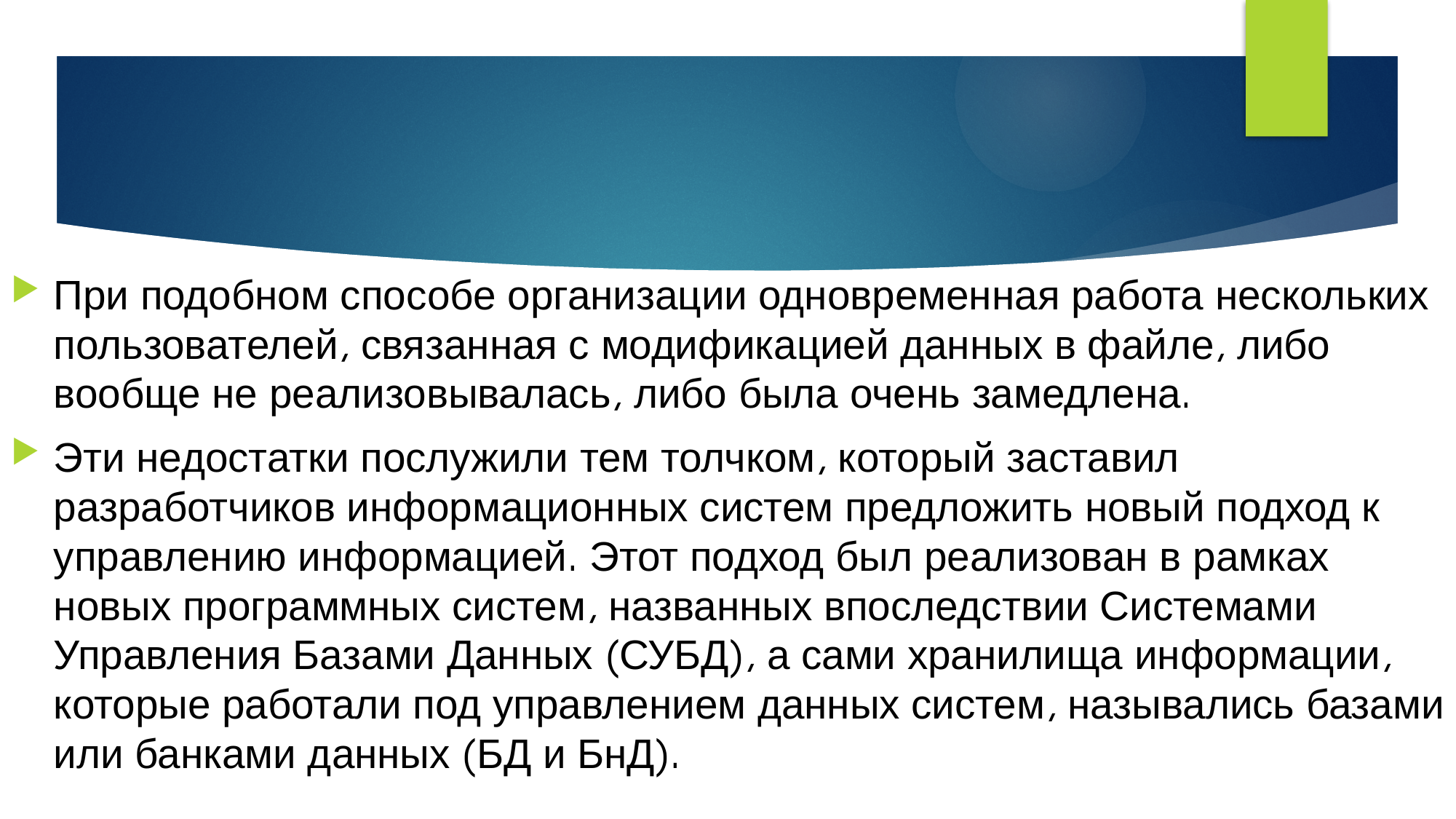

#
При подобном способе организации одновременная работа нескольких пользователей, связанная с модификацией данных в файле, либо вообще не реализовывалась, либо была очень замедлена.
Эти недостатки послужили тем толчком, который заставил разработчиков информационных систем предложить новый подход к управлению информацией. Этот подход был реализован в рамках новых программных систем, названных впоследствии Системами Управления Базами Данных (СУБД), а сами хранилища информации, которые работали под управлением данных систем, назывались базами или банками данных (БД и БнД).